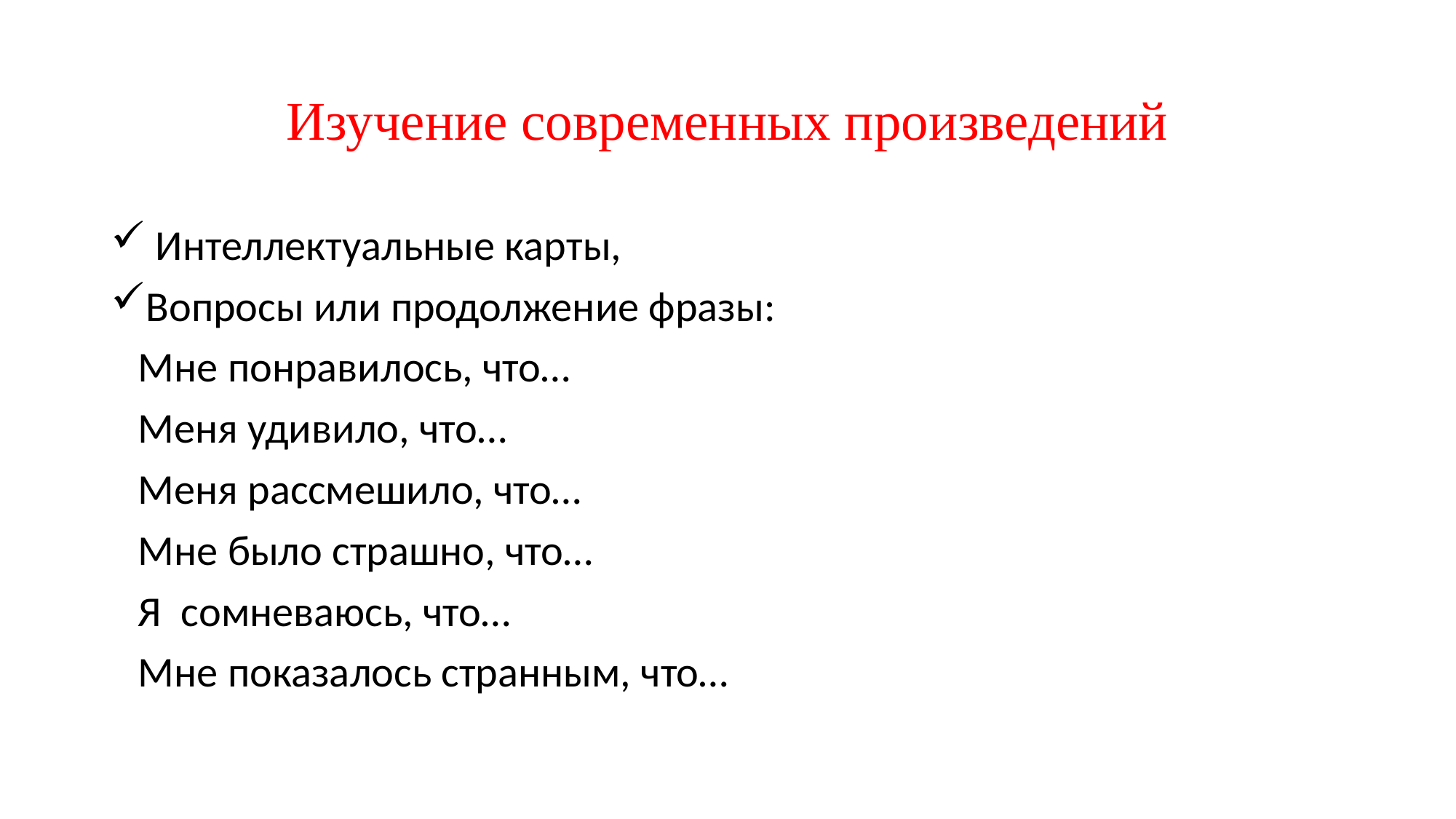

# Изучение современных произведений
 Интеллектуальные карты,
Вопросы или продолжение фразы:
	Мне понравилось, что…
	Меня удивило, что…
	Меня рассмешило, что…
	Мне было страшно, что…
	Я  сомневаюсь, что…
	Мне показалось странным, что…